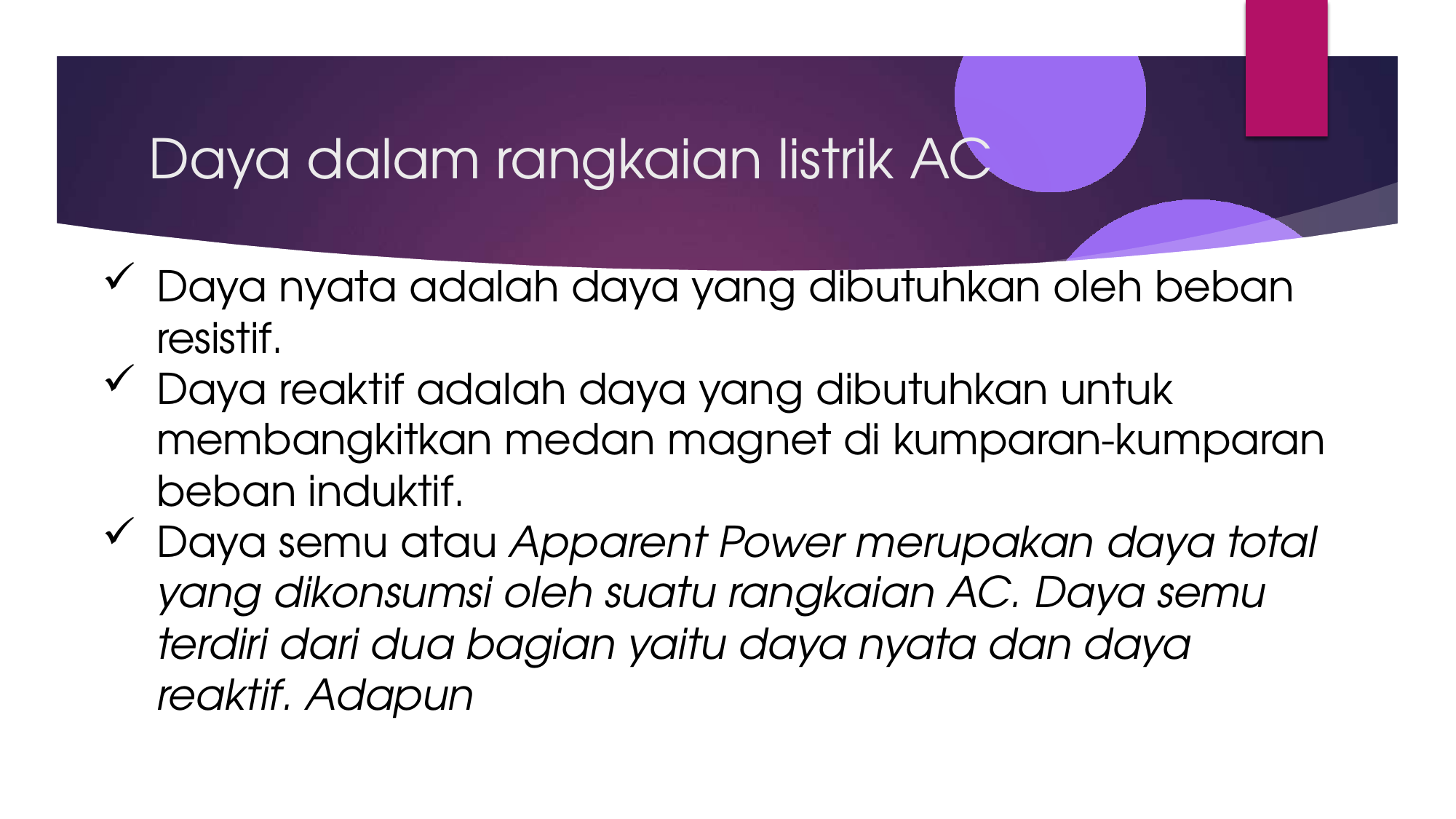

# Daya dalam rangkaian listrik AC
Daya nyata adalah daya yang dibutuhkan oleh beban resistif.
Daya reaktif adalah daya yang dibutuhkan untuk membangkitkan medan magnet di kumparan-kumparan beban induktif.
Daya semu atau Apparent Power merupakan daya total yang dikonsumsi oleh suatu rangkaian AC. Daya semu terdiri dari dua bagian yaitu daya nyata dan daya reaktif. Adapun